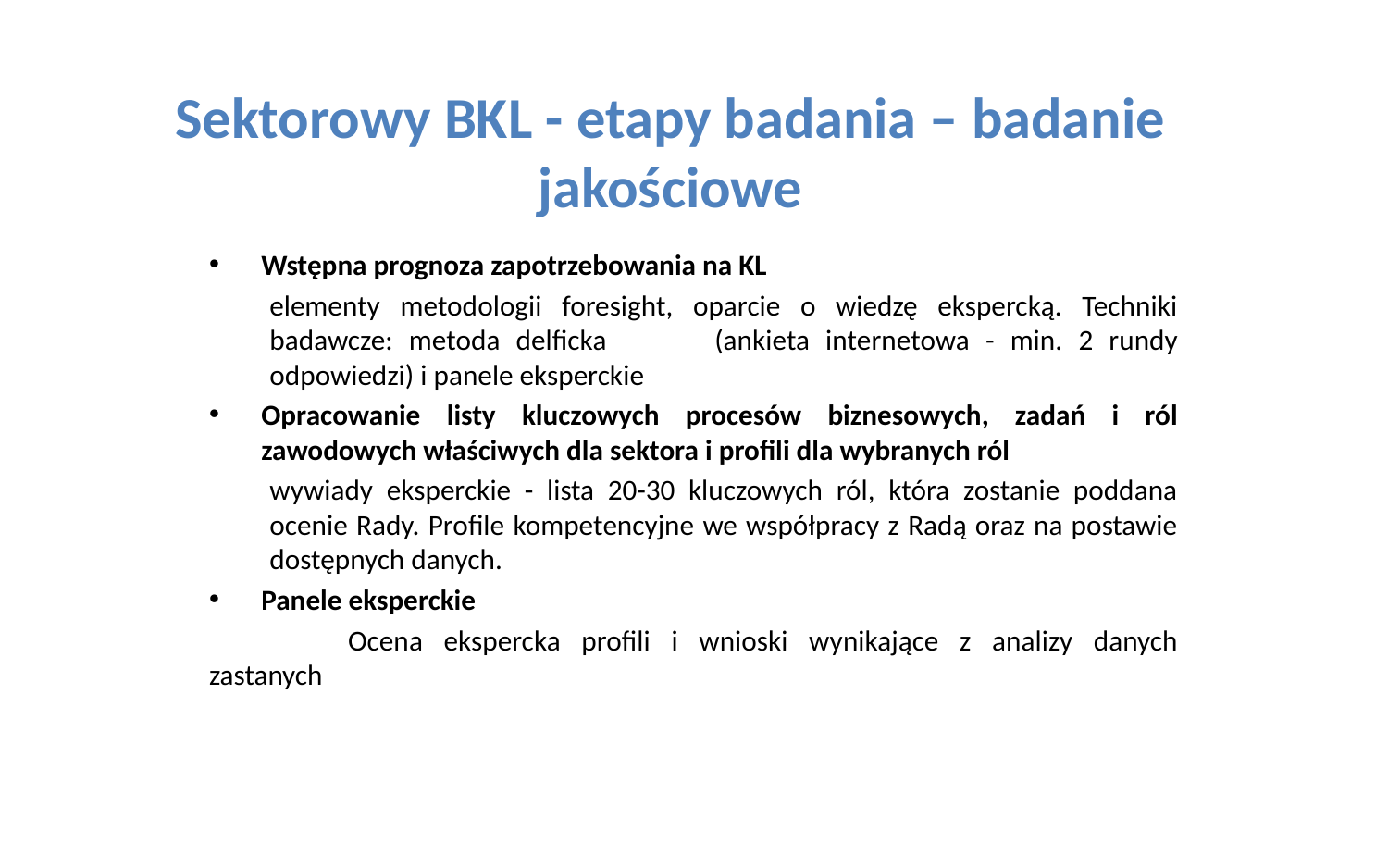

# Sektorowy BKL - etapy badania – badanie jakościowe
Wstępna prognoza zapotrzebowania na KL
elementy metodologii foresight, oparcie o wiedzę ekspercką. Techniki badawcze: metoda delficka 	(ankieta internetowa - min. 2 rundy odpowiedzi) i panele eksperckie
Opracowanie listy kluczowych procesów biznesowych, zadań i ról zawodowych właściwych dla sektora i profili dla wybranych ról
wywiady eksperckie - lista 20-30 kluczowych ról, która zostanie poddana ocenie Rady. Profile kompetencyjne we współpracy z Radą oraz na postawie dostępnych danych.
Panele eksperckie
	Ocena ekspercka profili i wnioski wynikające z analizy danych zastanych